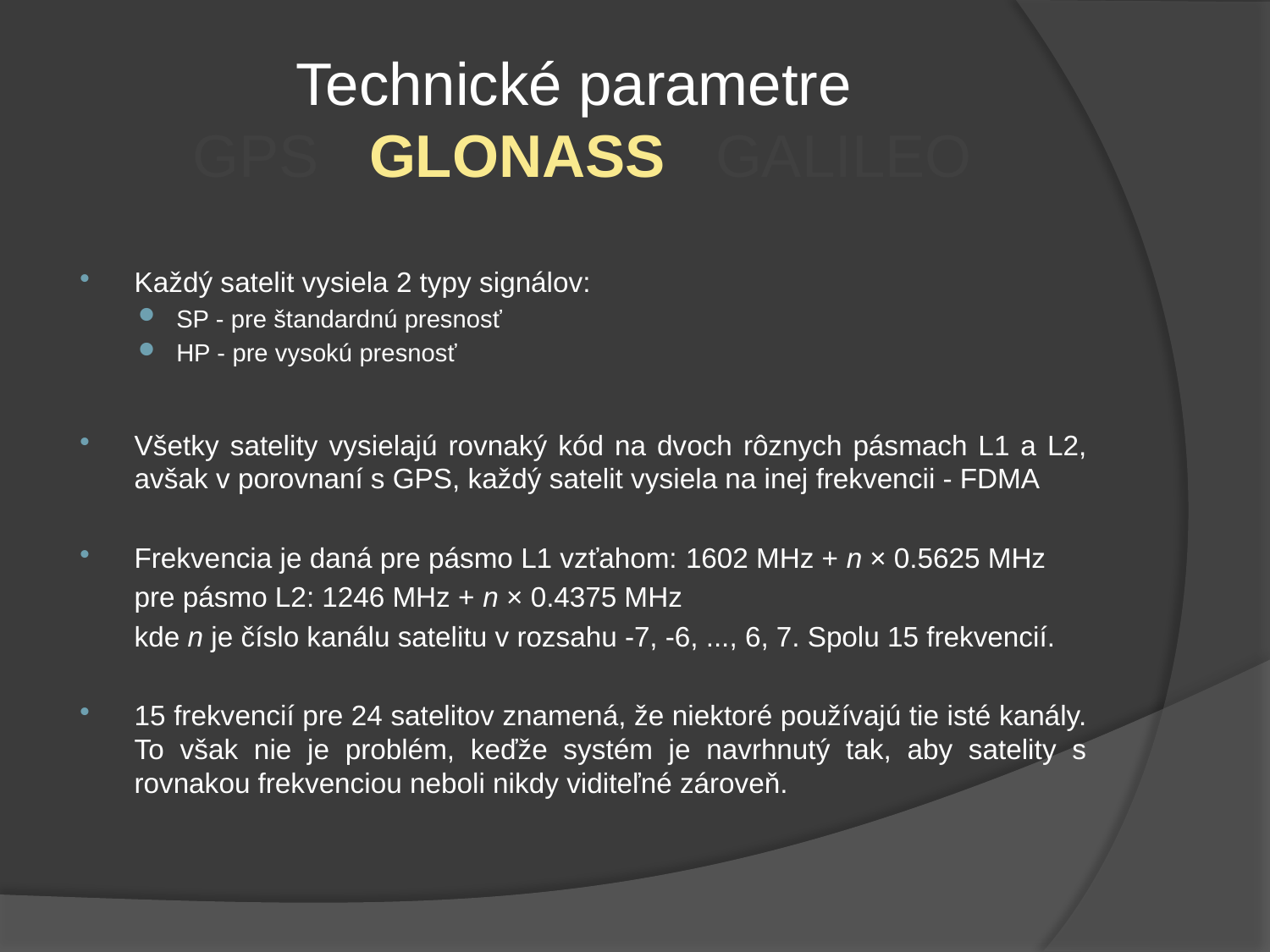

# Technické parametre GPS   GLONASS   GALILEO
Každý satelit vysiela 2 typy signálov:
SP - pre štandardnú presnosť
HP - pre vysokú presnosť

Všetky satelity vysielajú rovnaký kód na dvoch rôznych pásmach L1 a L2, avšak v porovnaní s GPS, každý satelit vysiela na inej frekvencii - FDMA

Frekvencia je daná pre pásmo L1 vzťahom: 1602 MHz + n × 0.5625 MHz
	pre pásmo L2: 1246 MHz + n × 0.4375 MHz
	kde n je číslo kanálu satelitu v rozsahu -7, -6, ..., 6, 7. Spolu 15 frekvencií.

15 frekvencií pre 24 satelitov znamená, že niektoré používajú tie isté kanály. To však nie je problém, keďže systém je navrhnutý tak, aby satelity s rovnakou frekvenciou neboli nikdy viditeľné zároveň.